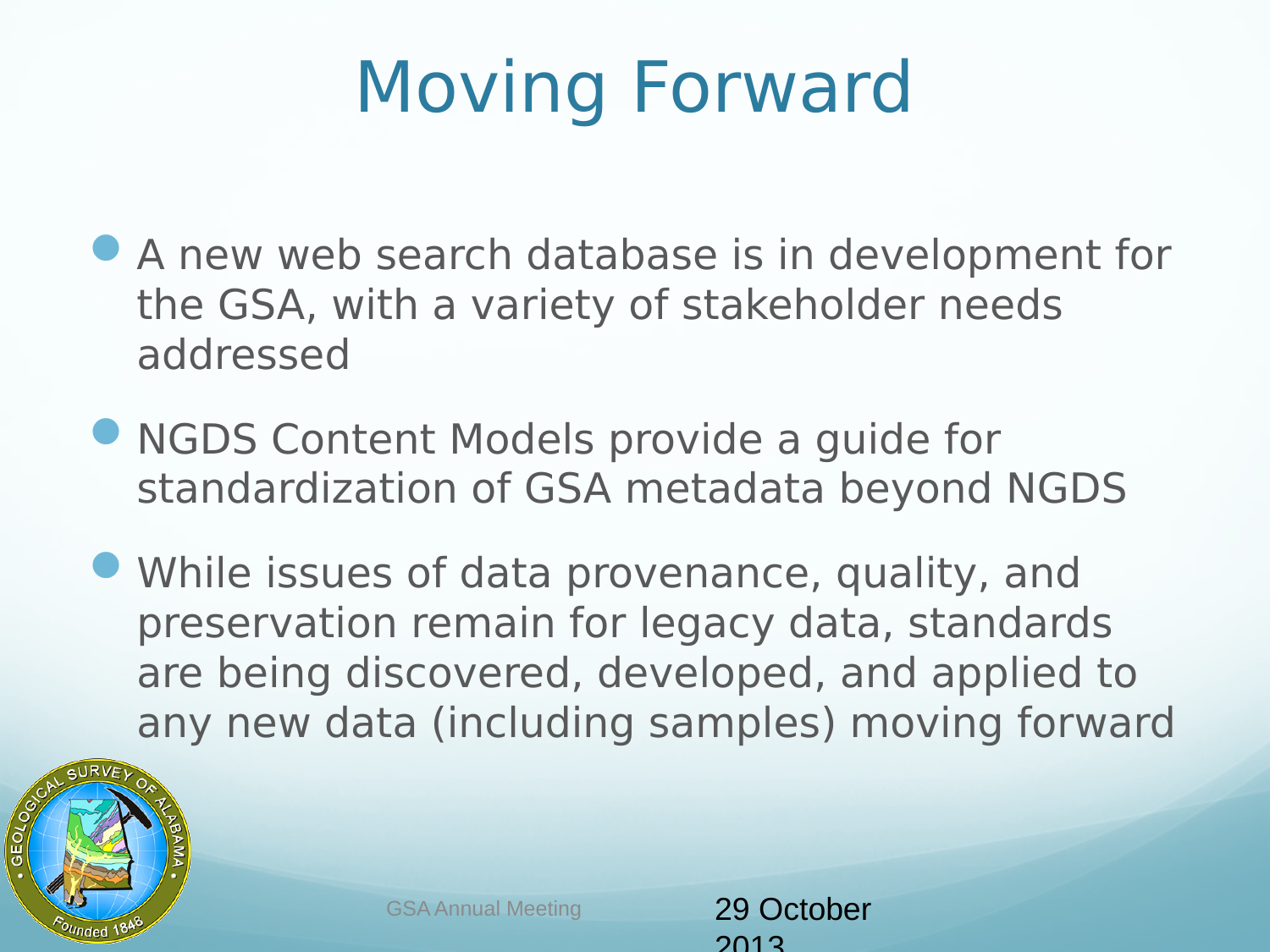

# Moving Forward
A new web search database is in development for the GSA, with a variety of stakeholder needs addressed
NGDS Content Models provide a guide for standardization of GSA metadata beyond NGDS
While issues of data provenance, quality, and preservation remain for legacy data, standards are being discovered, developed, and applied to any new data (including samples) moving forward
GSA Annual Meeting
29 October 2013